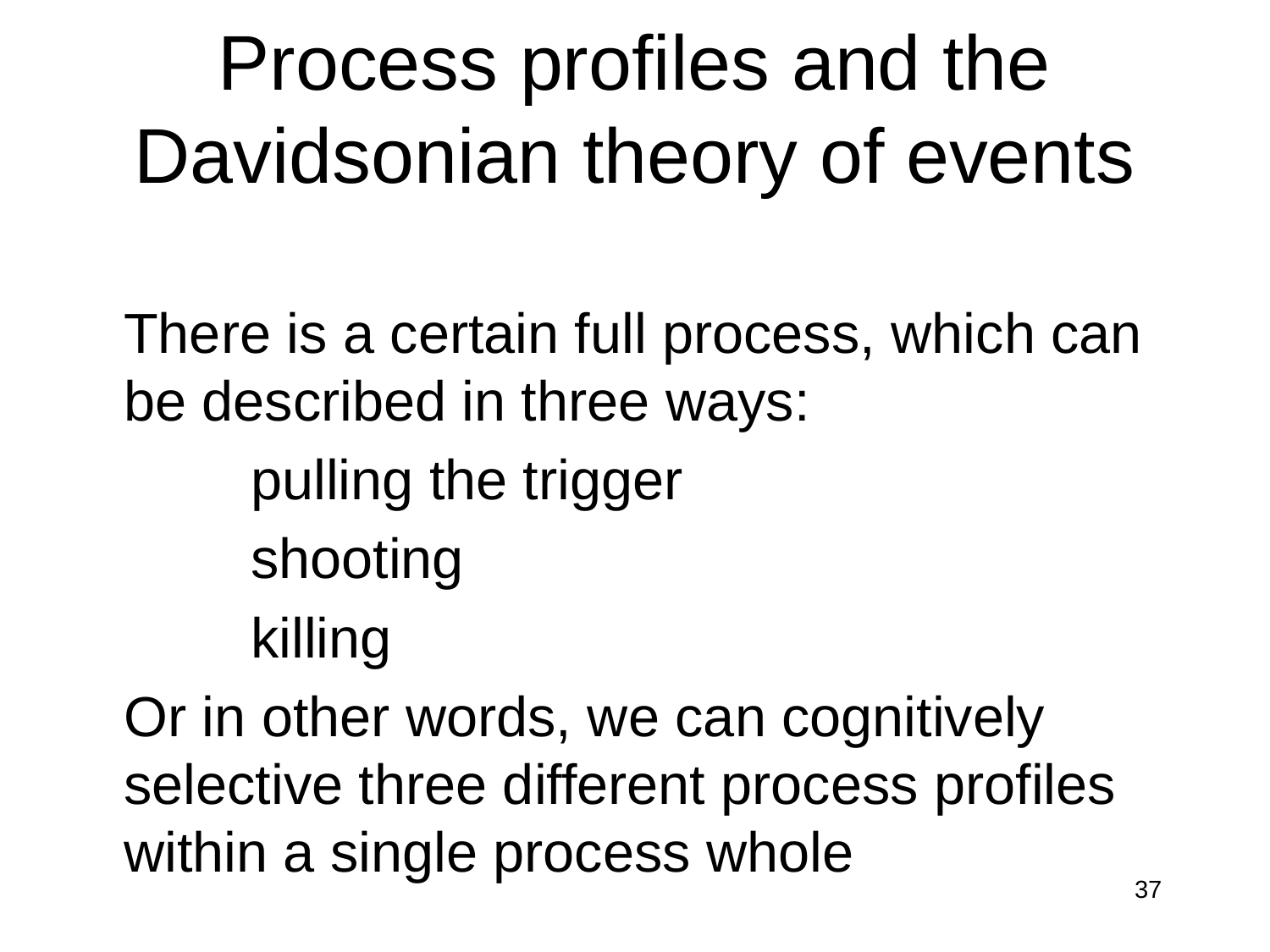

# Process profiles and the Davidsonian theory of events

	There is a certain full process, which can be described in three ways:
		pulling the trigger
		shooting
		killing
	Or in other words, we can cognitively selective three different process profiles within a single process whole

37